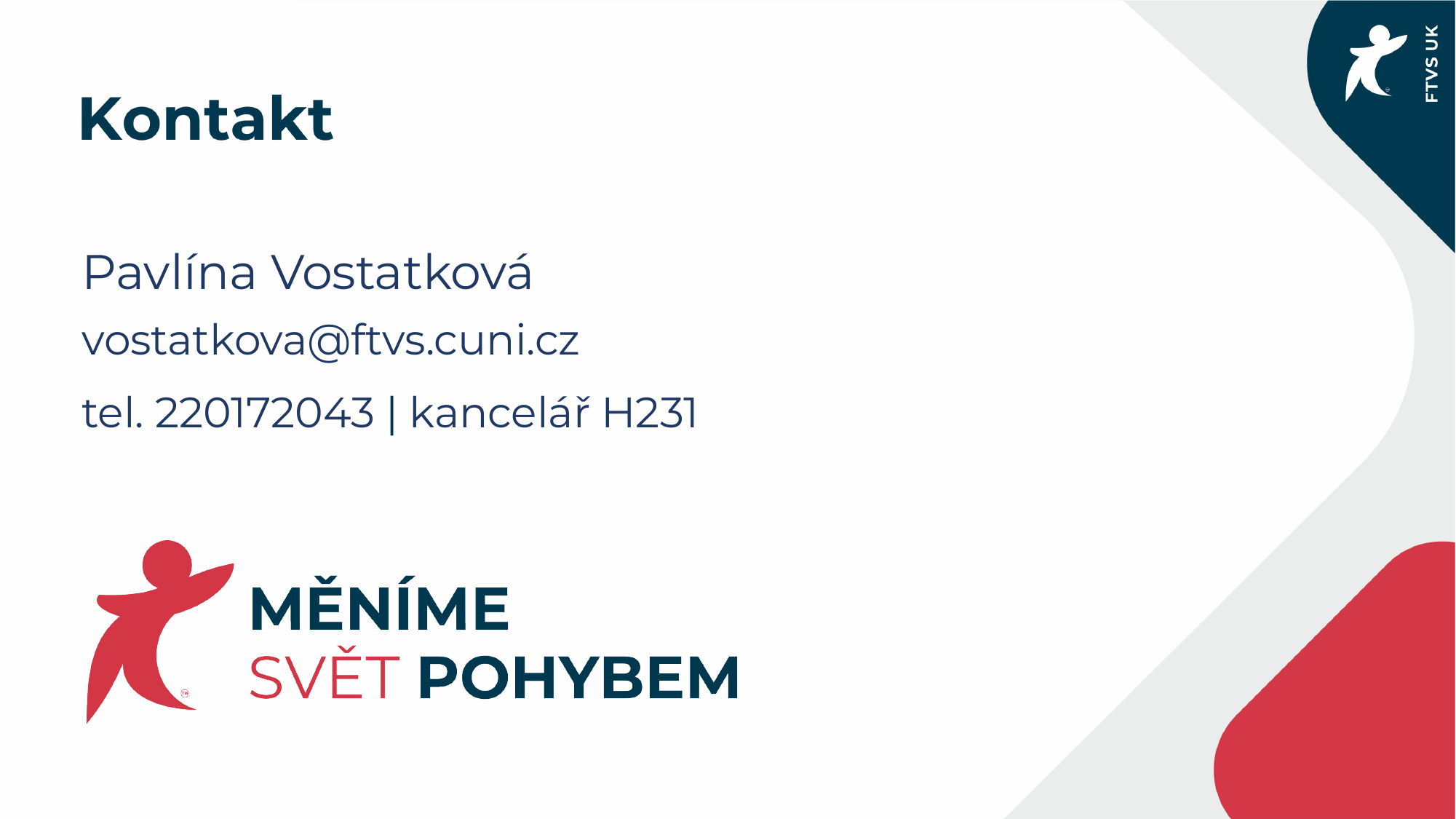

Pavlína Vostatková
vostatkova@ftvs.cuni.cz
tel. 220172043 | kancelář H231